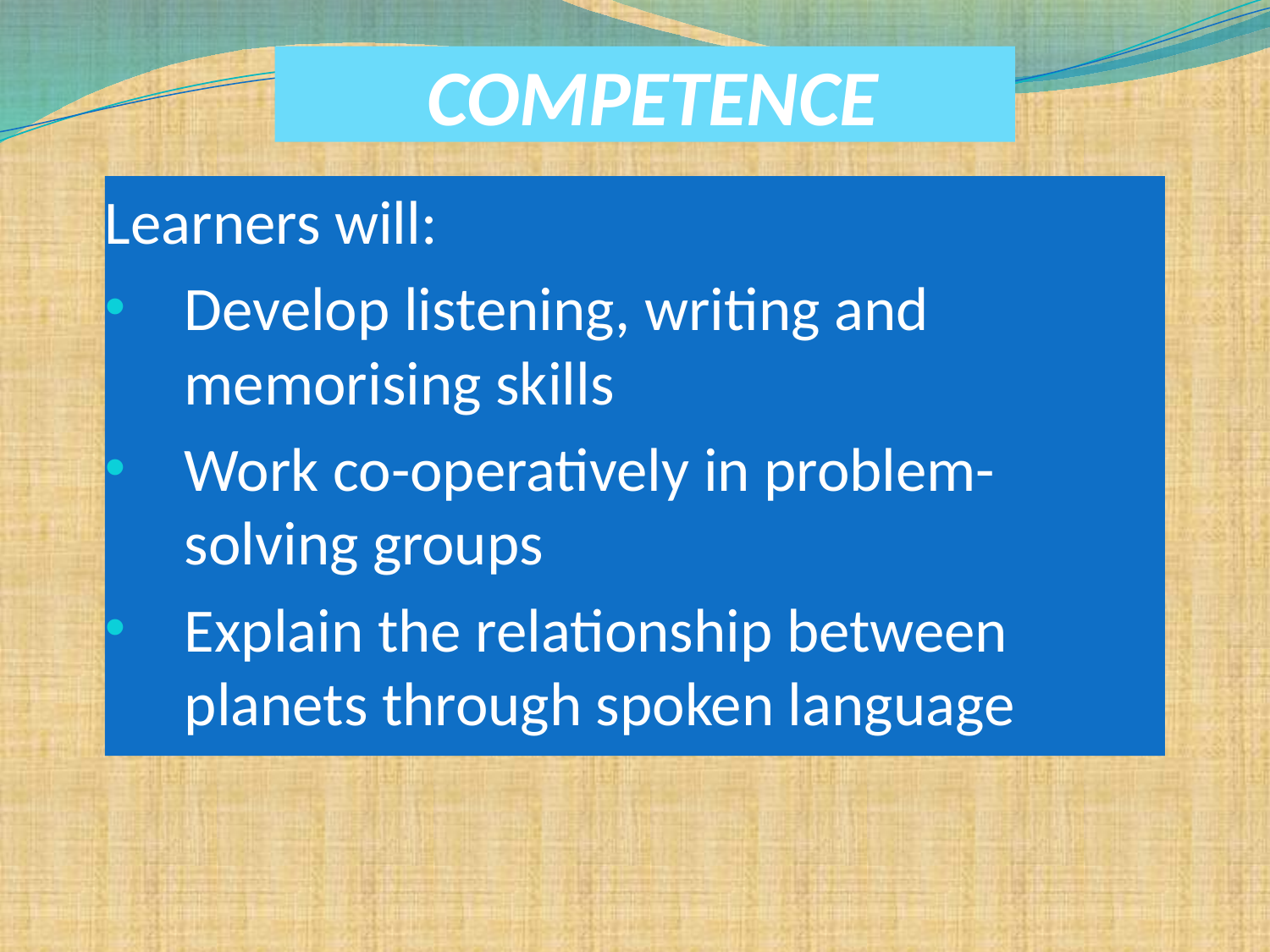

# COMPETENCE
Learners will:
Develop listening, writing and memorising skills
Work co-operatively in problem-solving groups
Explain the relationship between planets through spoken language